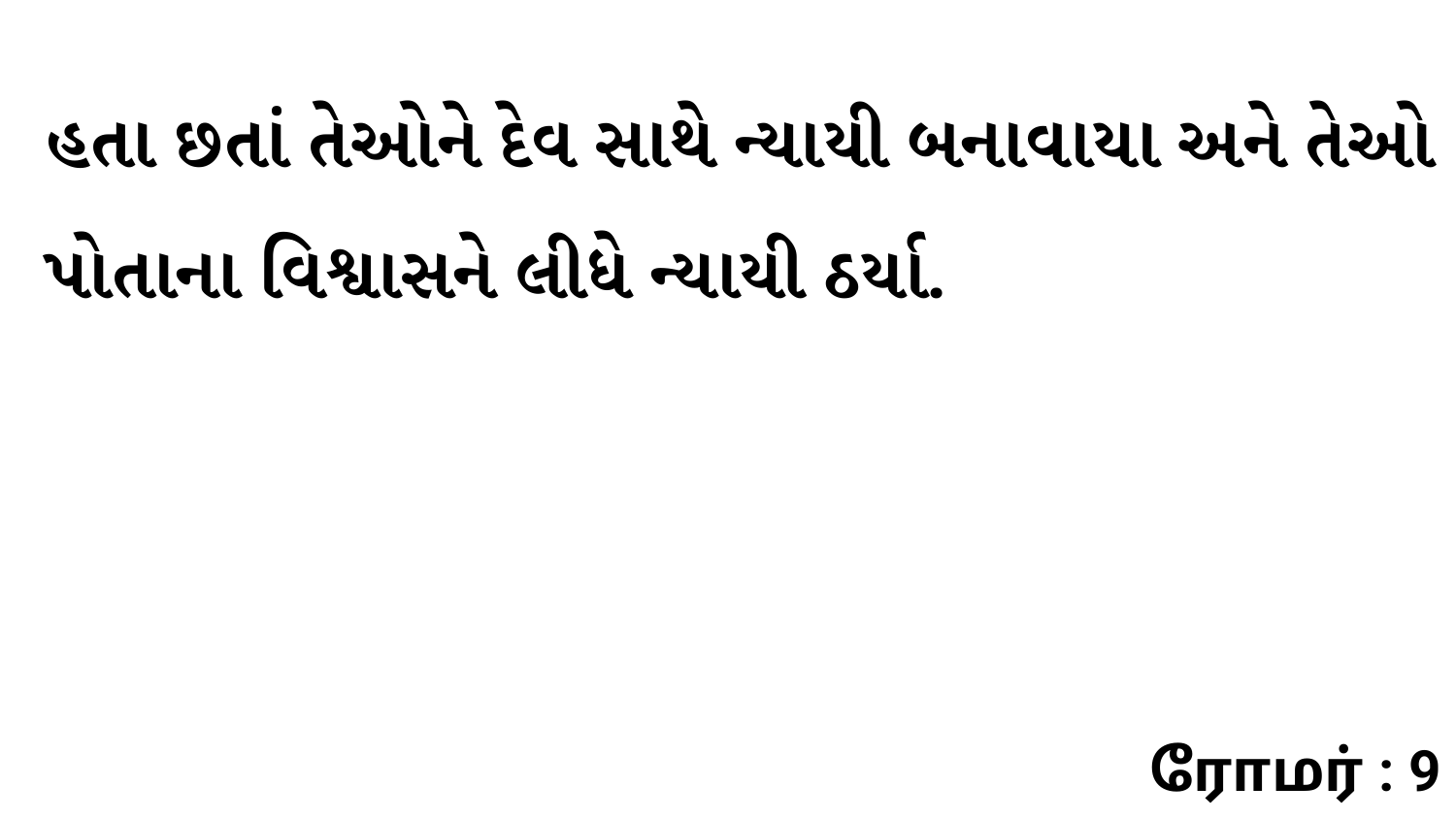

હતા છતાં તેઓને દેવ સાથે ન્યાયી બનાવાયા અને તેઓ પોતાના વિશ્વાસને લીધે ન્યાયી ઠર્યા.
ரோமர் : 9